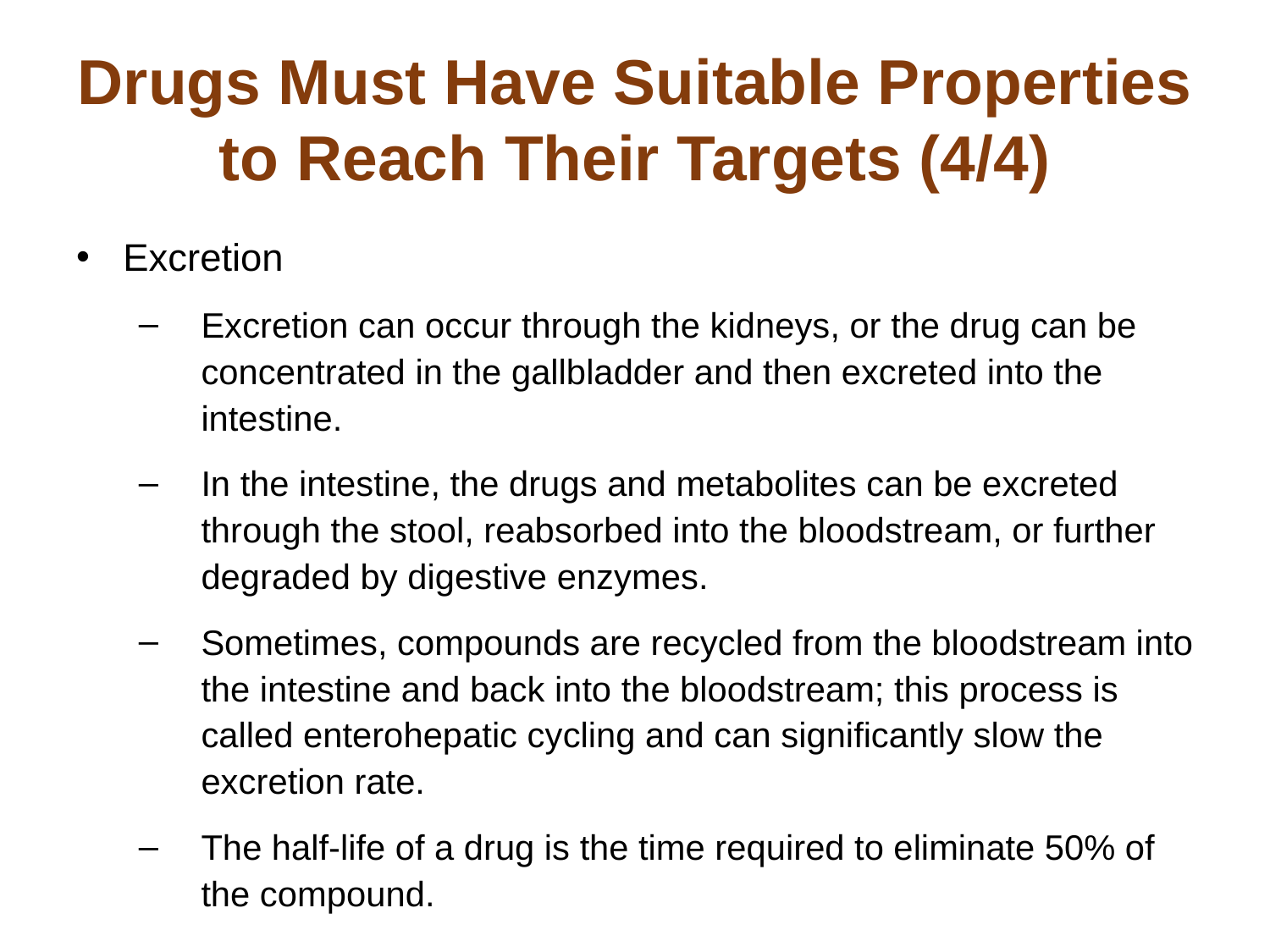

# Drugs Must Have Suitable Properties to Reach Their Targets (4/4)
Excretion
Excretion can occur through the kidneys, or the drug can be concentrated in the gallbladder and then excreted into the intestine.
In the intestine, the drugs and metabolites can be excreted through the stool, reabsorbed into the bloodstream, or further degraded by digestive enzymes.
Sometimes, compounds are recycled from the bloodstream into the intestine and back into the bloodstream; this process is called enterohepatic cycling and can significantly slow the excretion rate.
The half-life of a drug is the time required to eliminate 50% of the compound.